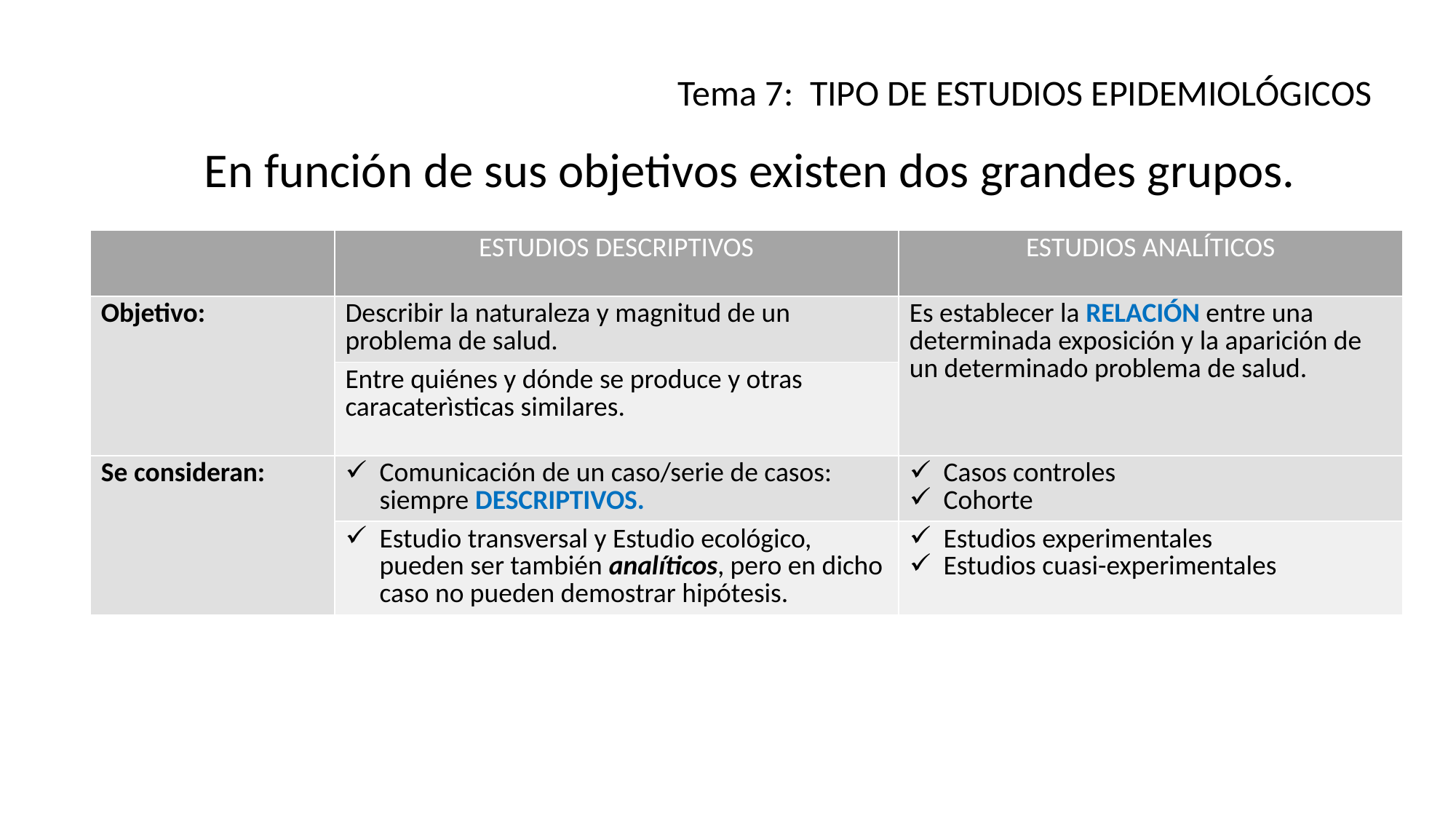

# En función de sus objetivos existen dos grandes grupos.
Tema 7:  TIPO DE ESTUDIOS EPIDEMIOLÓGICOS
|  | ESTUDIOS DESCRIPTIVOS | ESTUDIOS ANALÍTICOS |
| --- | --- | --- |
| Objetivo: | Describir la naturaleza y magnitud de un problema de salud. | Es establecer la RELACIÓN entre una determinada exposición y la aparición de un determinado problema de salud. |
|  | Entre quiénes y dónde se produce y otras caracaterìsticas similares. |  |
| Se consideran: | Comunicación de un caso/serie de casos: siempre DESCRIPTIVOS. | Casos controles Cohorte |
|  | Estudio transversal y Estudio ecológico, pueden ser también analíticos, pero en dicho caso no pueden demostrar hipótesis. | Estudios experimentales Estudios cuasi-experimentales |